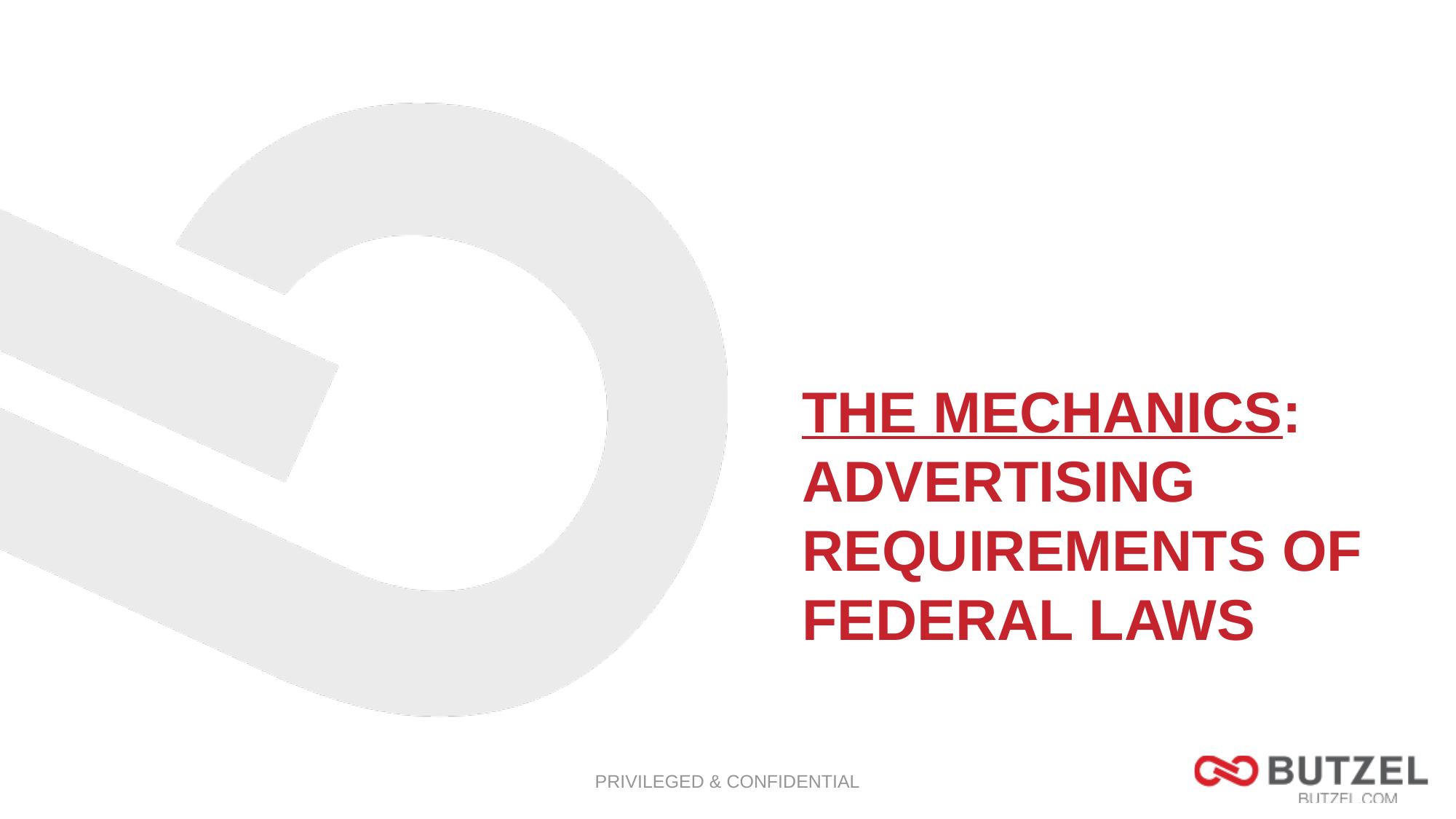

The Mechanics: Advertising requirements of federal LAWs
PRIVILEGED & CONFIDENTIAL